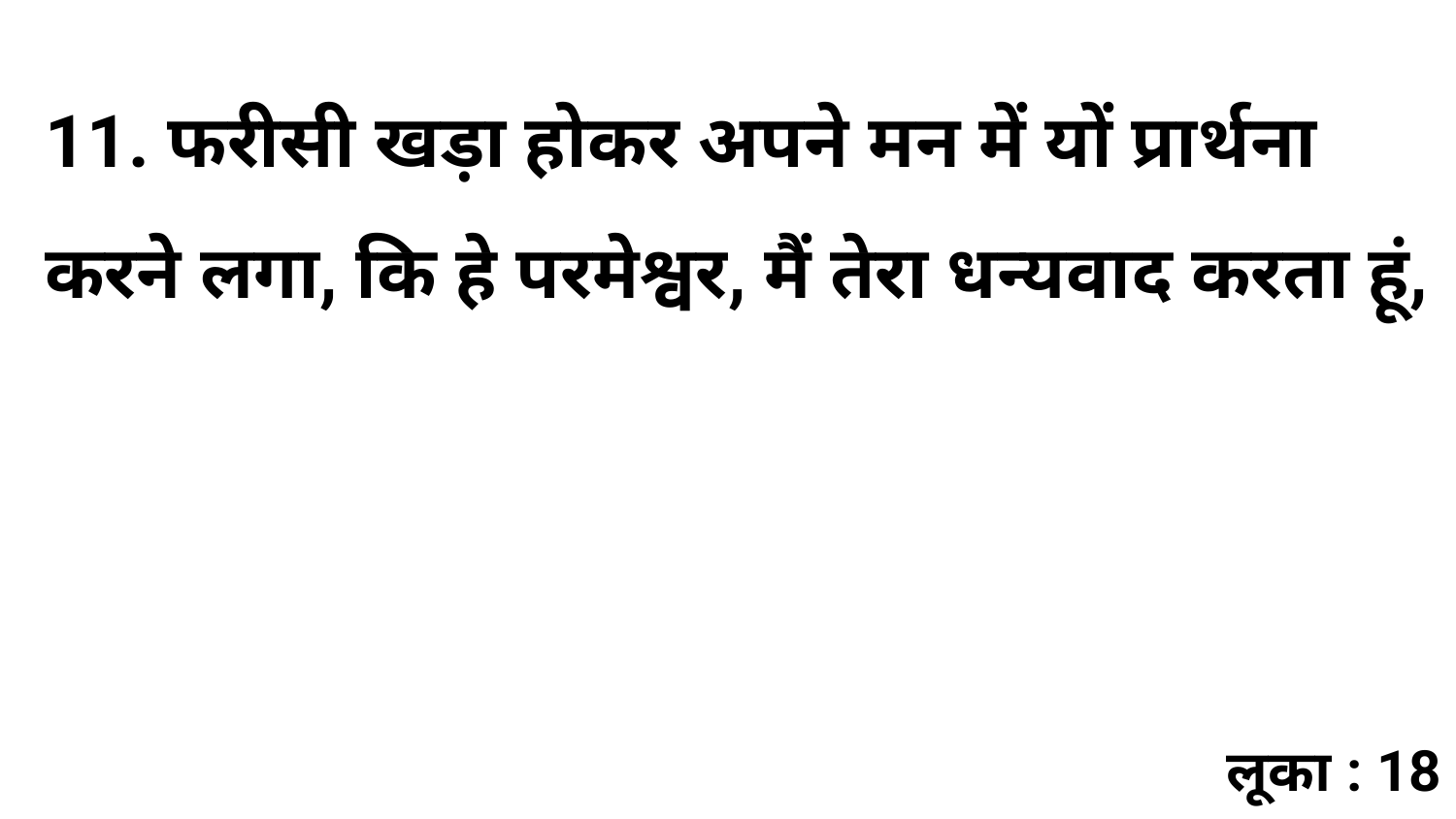

11. फरीसी खड़ा होकर अपने मन में यों प्रार्थना करने लगा, कि हे परमेश्वर, मैं तेरा धन्यवाद करता हूं,
लूका : 18